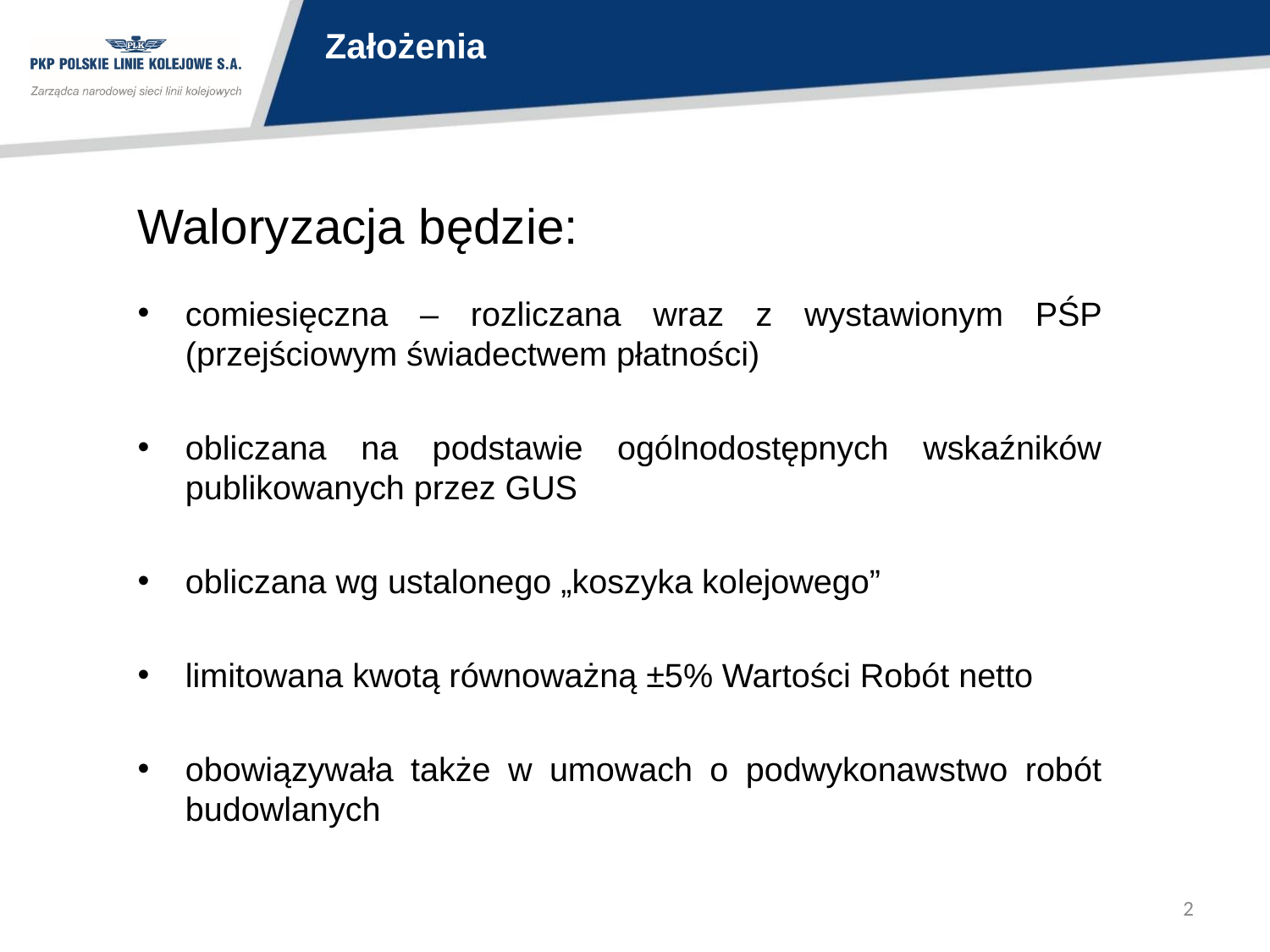

Założenia
# Waloryzacja będzie:
comiesięczna – rozliczana wraz z wystawionym PŚP (przejściowym świadectwem płatności)

obliczana na podstawie ogólnodostępnych wskaźników publikowanych przez GUS

obliczana wg ustalonego „koszyka kolejowego”

limitowana kwotą równoważną ±5% Wartości Robót netto

obowiązywała także w umowach o podwykonawstwo robót budowlanych
2